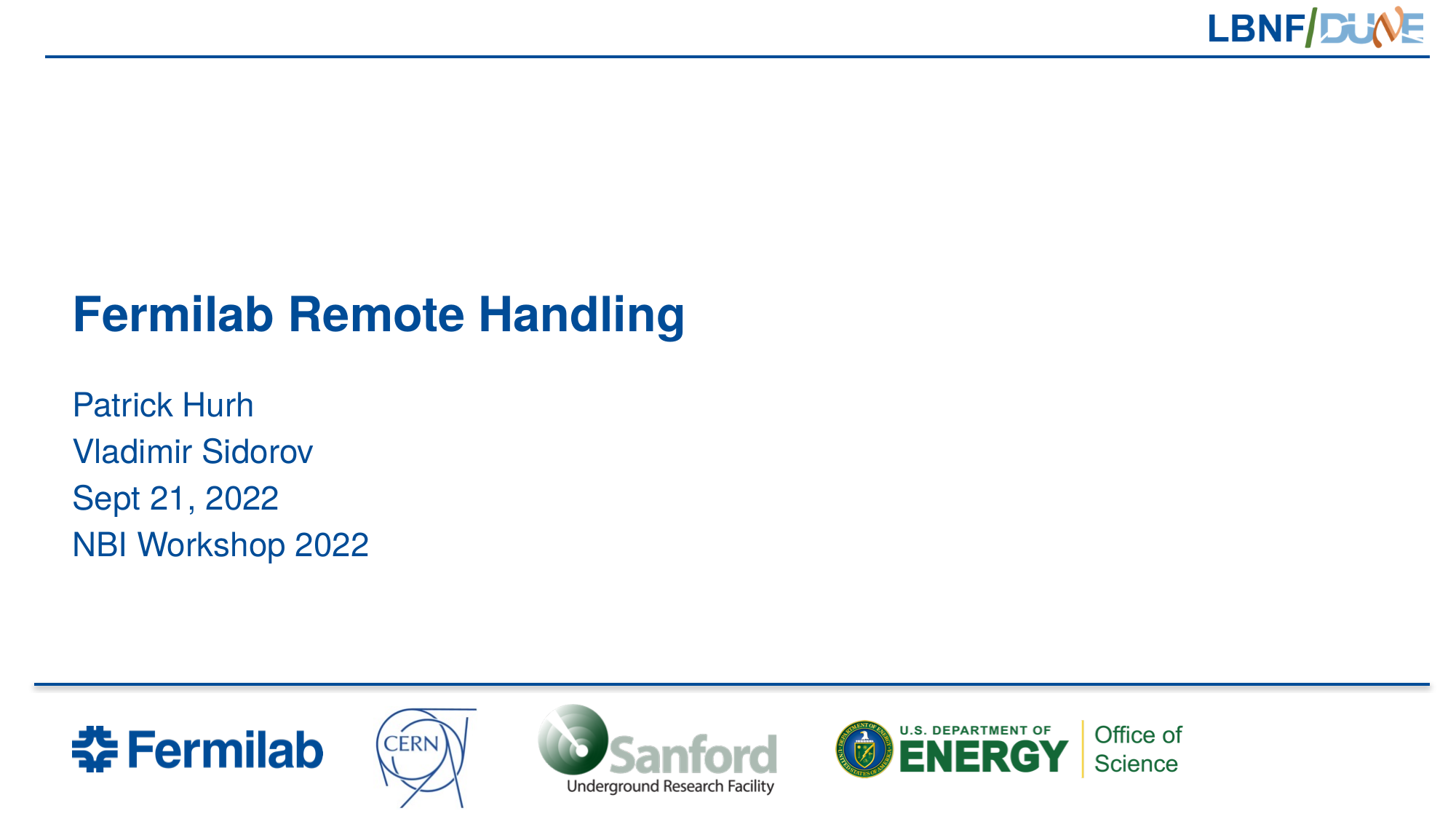

# Fermilab Remote Handling
Patrick Hurh
Vladimir Sidorov
Sept 21, 2022
NBI Workshop 2022